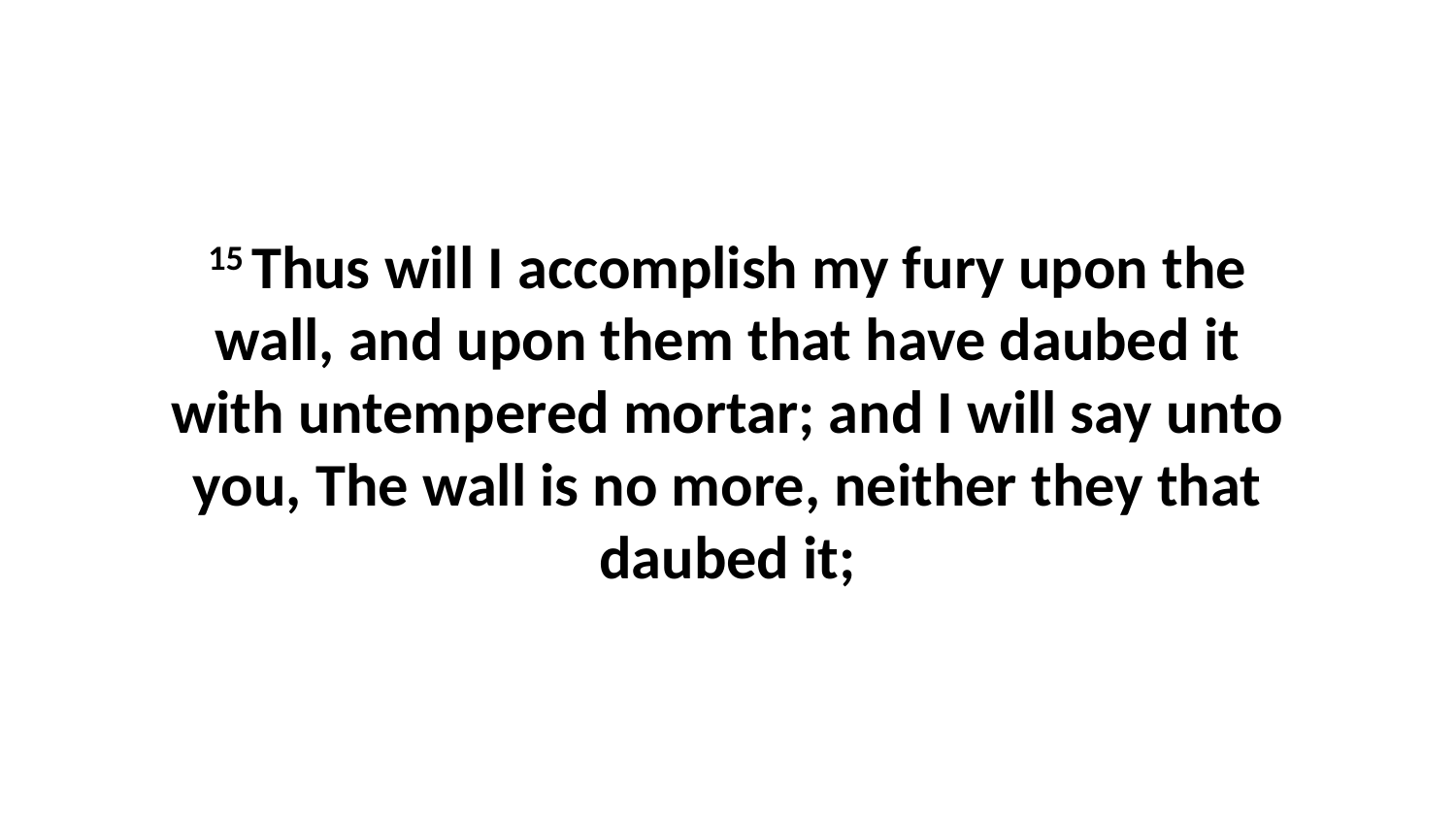

15 Thus will I accomplish my fury upon the wall, and upon them that have daubed it with untempered mortar; and I will say unto you, The wall is no more, neither they that daubed it;